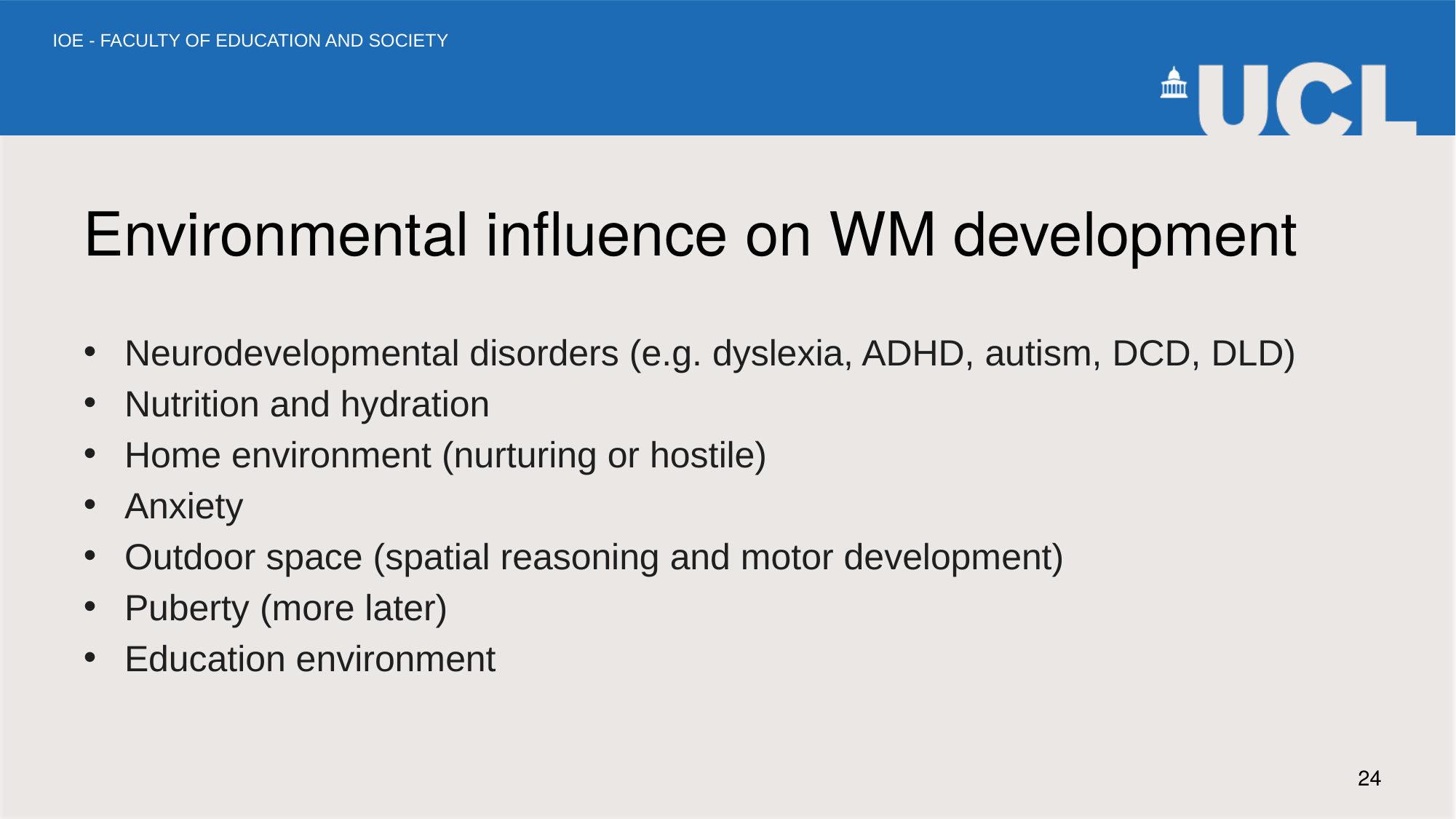

# Environmental influence on WM development

Neurodevelopmental disorders (e.g. dyslexia, ADHD, autism, DCD, DLD)
Nutrition and hydration
Home environment (nurturing or hostile)
Anxiety
Outdoor space (spatial reasoning and motor development)
Puberty (more later)
Education environment
24